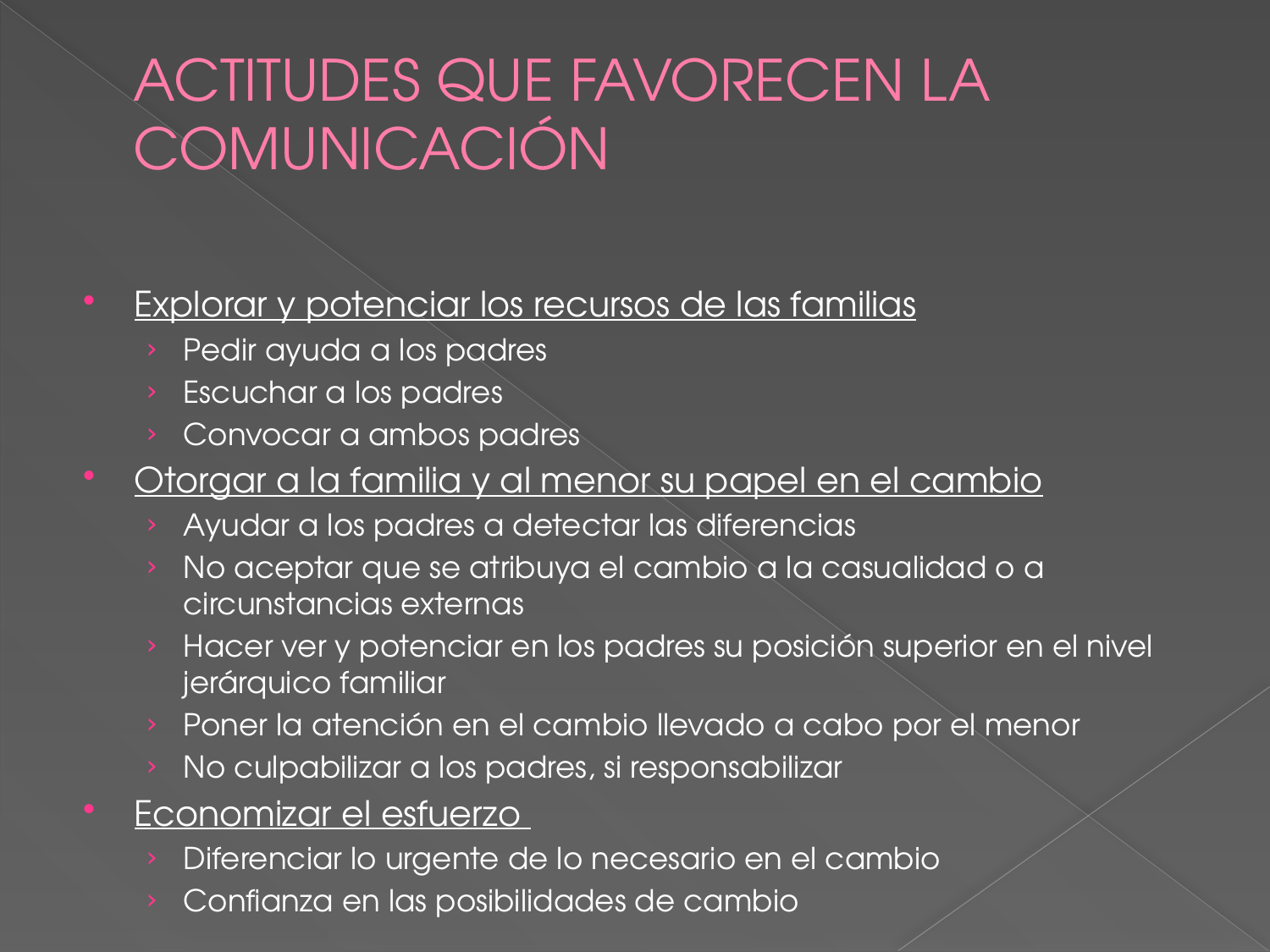

# ACTITUDES QUE FAVORECEN LA COMUNICACIÓN
Explorar y potenciar los recursos de las familias
Pedir ayuda a los padres
Escuchar a los padres
Convocar a ambos padres
Otorgar a la familia y al menor su papel en el cambio
Ayudar a los padres a detectar las diferencias
No aceptar que se atribuya el cambio a la casualidad o a circunstancias externas
Hacer ver y potenciar en los padres su posición superior en el nivel jerárquico familiar
Poner la atención en el cambio llevado a cabo por el menor
No culpabilizar a los padres, si responsabilizar
Economizar el esfuerzo
Diferenciar lo urgente de lo necesario en el cambio
Confianza en las posibilidades de cambio